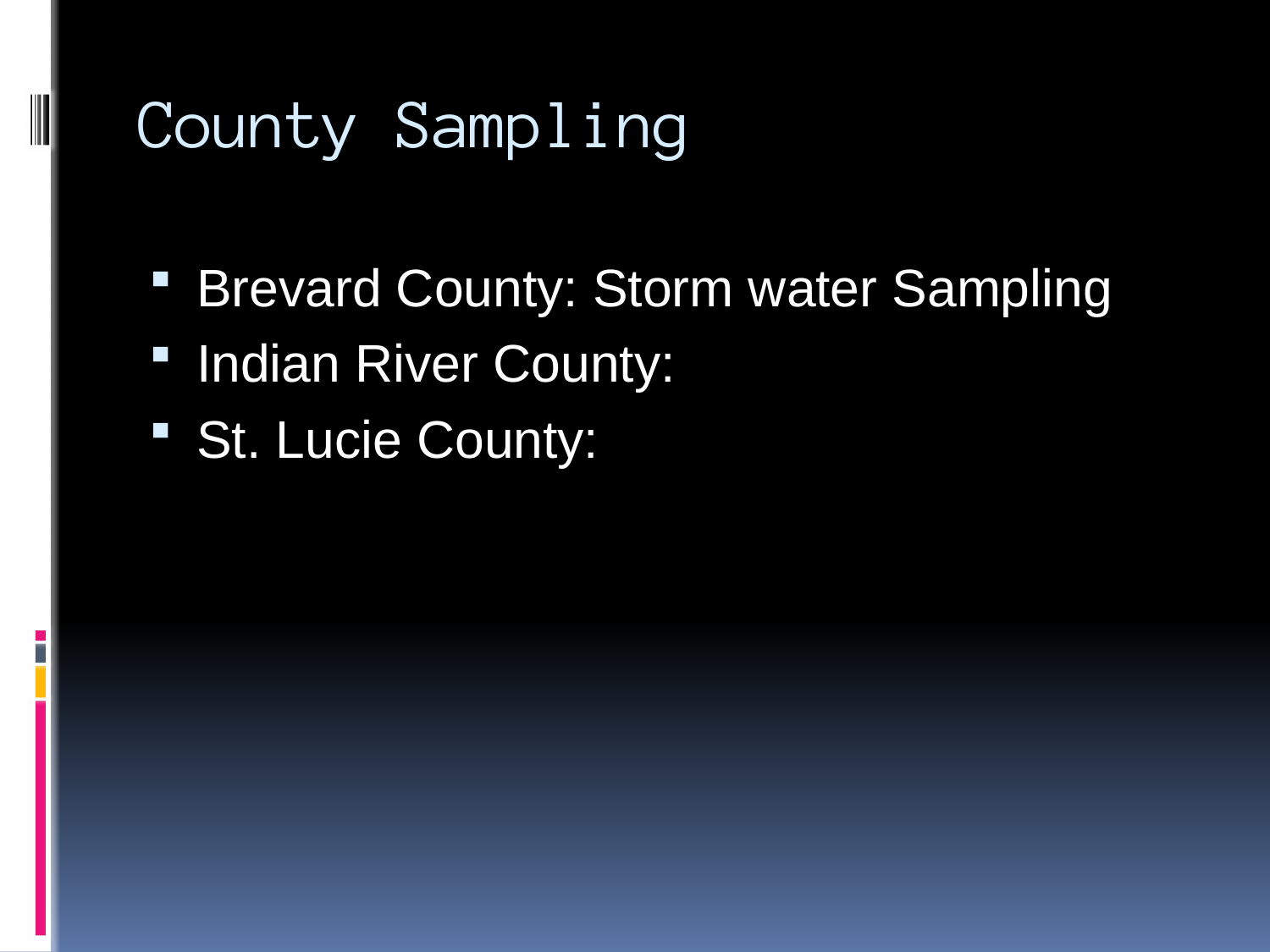

# County Sampling
Brevard County: Storm water Sampling
Indian River County:
St. Lucie County: